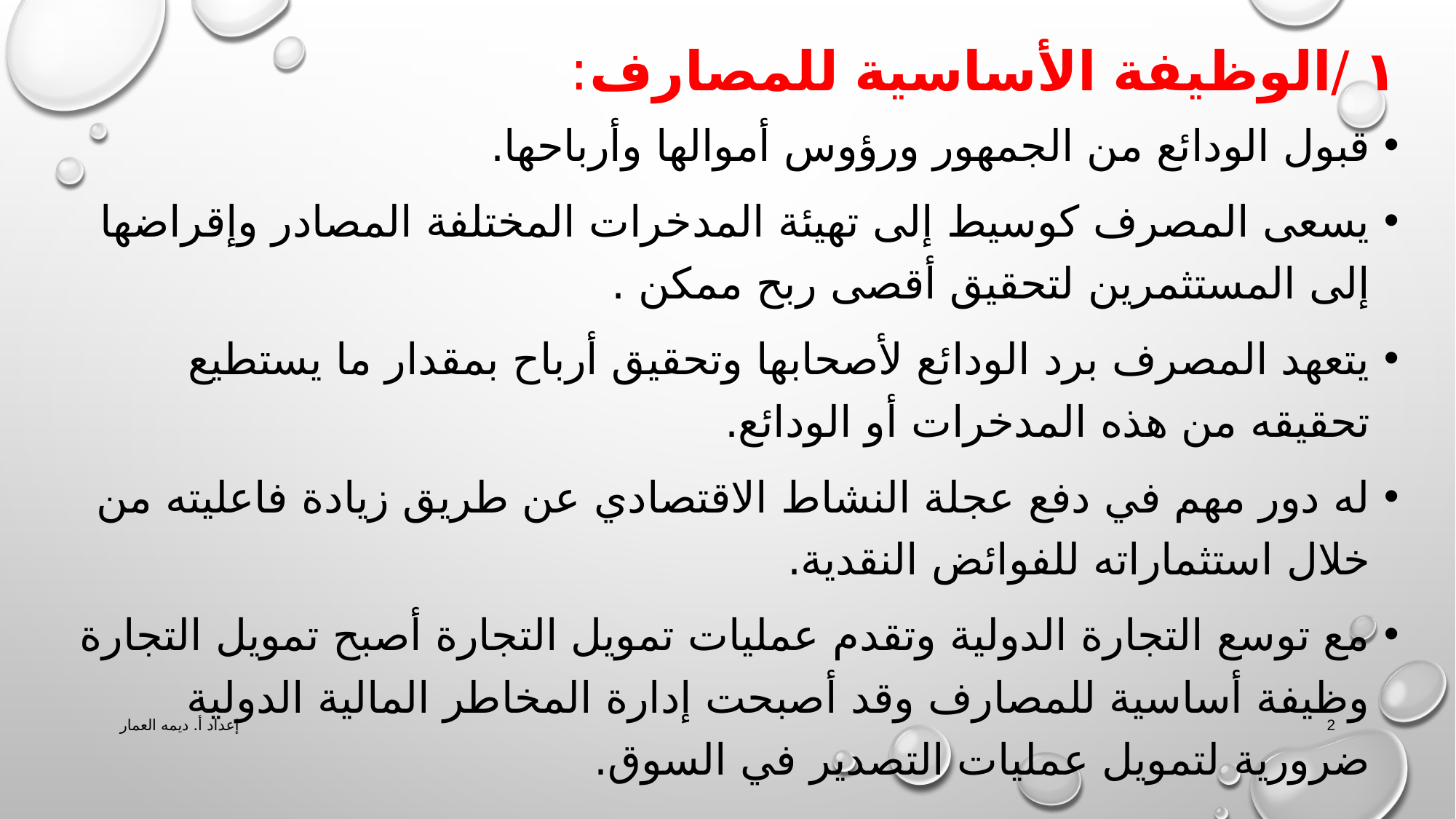

# ١/الوظيفة الأساسية للمصارف:
قبول الودائع من الجمهور ورؤوس أموالها وأرباحها.
يسعى المصرف كوسيط إلى تهيئة المدخرات المختلفة المصادر وإقراضها إلى المستثمرين لتحقيق أقصى ربح ممكن .
يتعهد المصرف برد الودائع لأصحابها وتحقيق أرباح بمقدار ما يستطيع تحقيقه من هذه المدخرات أو الودائع.
له دور مهم في دفع عجلة النشاط الاقتصادي عن طريق زيادة فاعليته من خلال استثماراته للفوائض النقدية.
مع توسع التجارة الدولية وتقدم عمليات تمويل التجارة أصبح تمويل التجارة وظيفة أساسية للمصارف وقد أصبحت إدارة المخاطر المالية الدولية ضرورية لتمويل عمليات التصدير في السوق.

إعداد أ. ديمه العمار
2